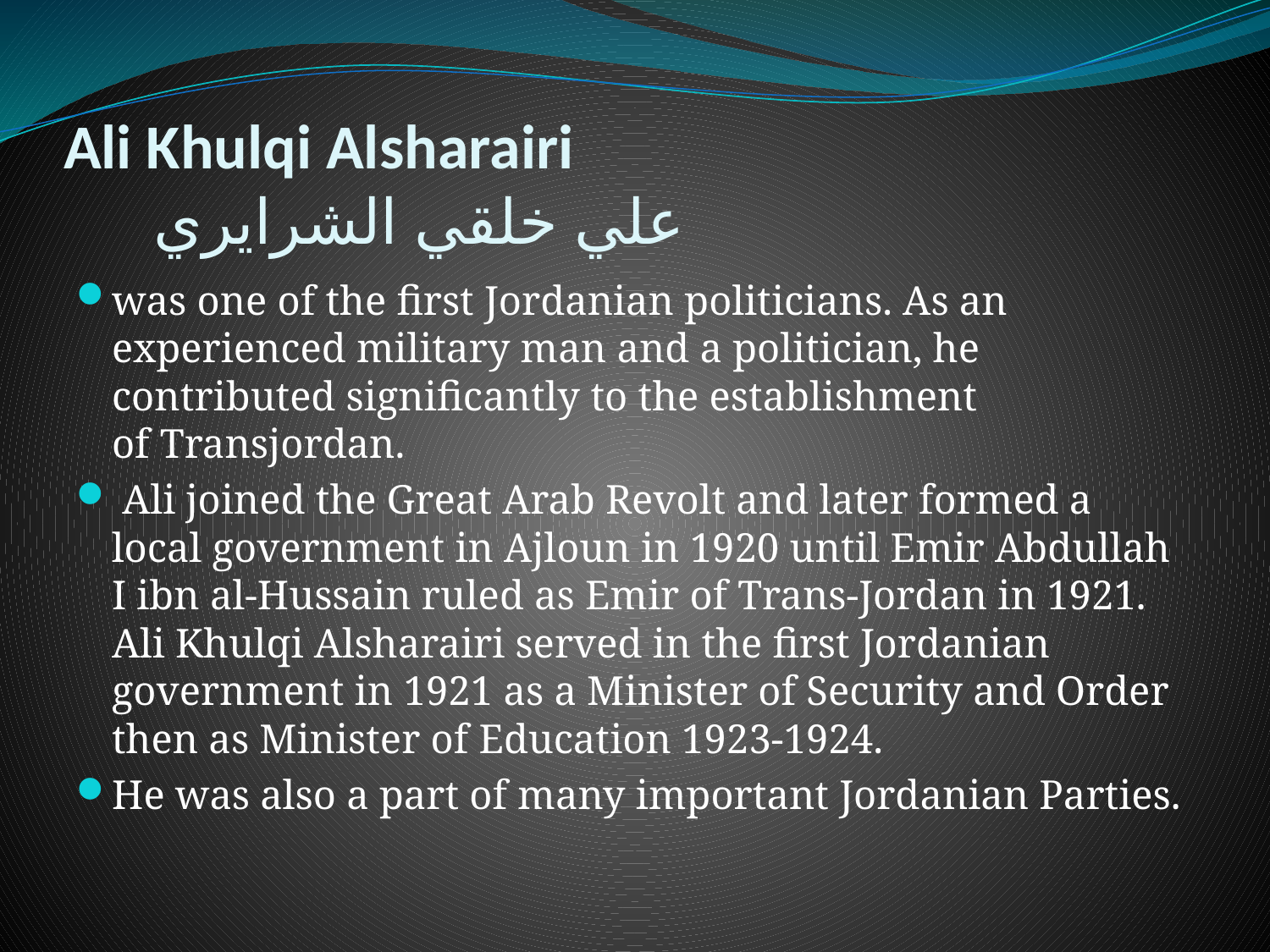

# Ali Khulqi Alsharairi علي خلقي الشرايري
was one of the first Jordanian politicians. As an experienced military man and a politician, he contributed significantly to the establishment of Transjordan.
 Ali joined the Great Arab Revolt and later formed a local government in Ajloun in 1920 until Emir Abdullah I ibn al-Hussain ruled as Emir of Trans-Jordan in 1921. Ali Khulqi Alsharairi served in the first Jordanian government in 1921 as a Minister of Security and Order then as Minister of Education 1923-1924.
He was also a part of many important Jordanian Parties.